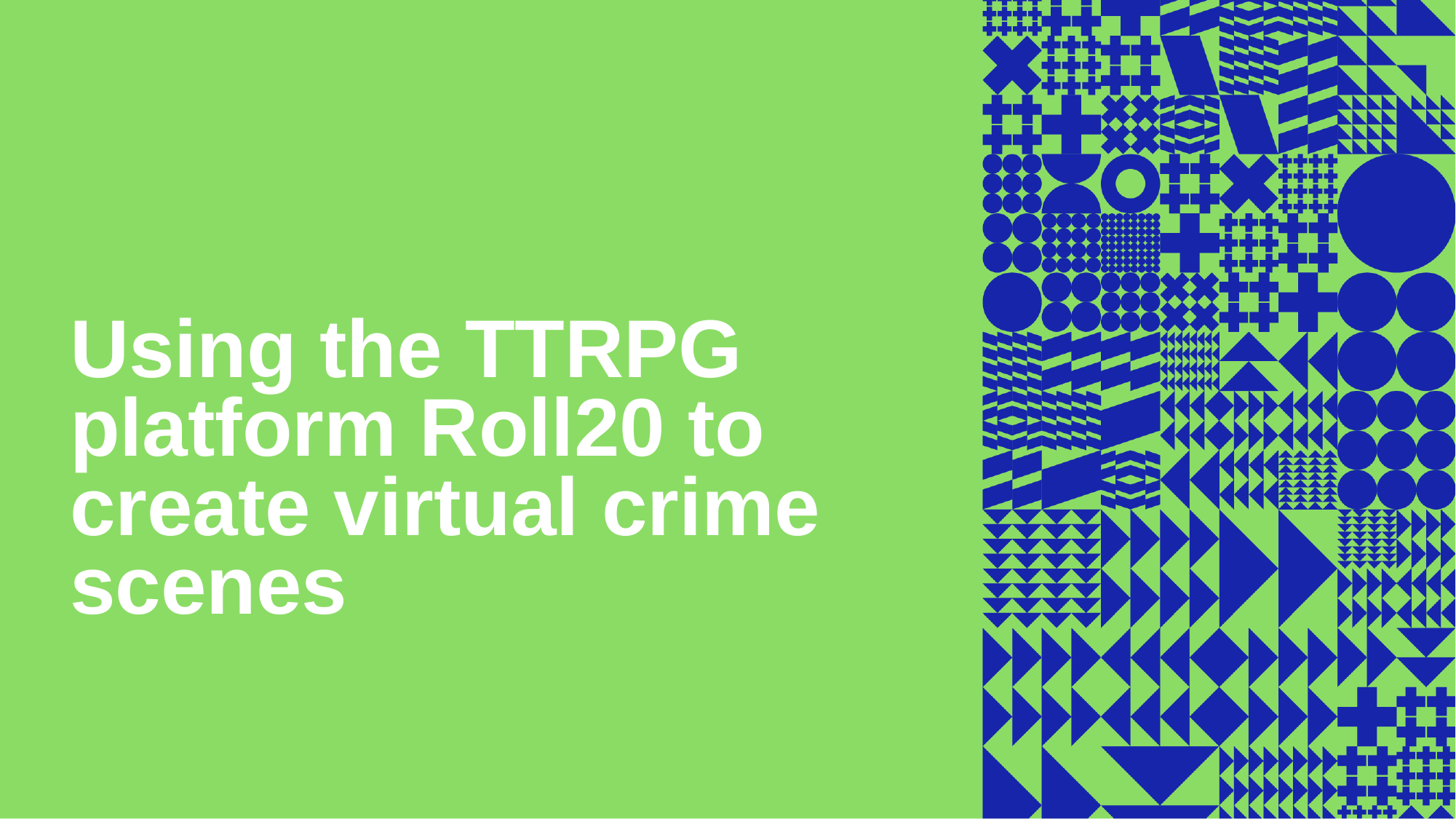

# Using the TTRPG platform Roll20 to create virtual crime scenes